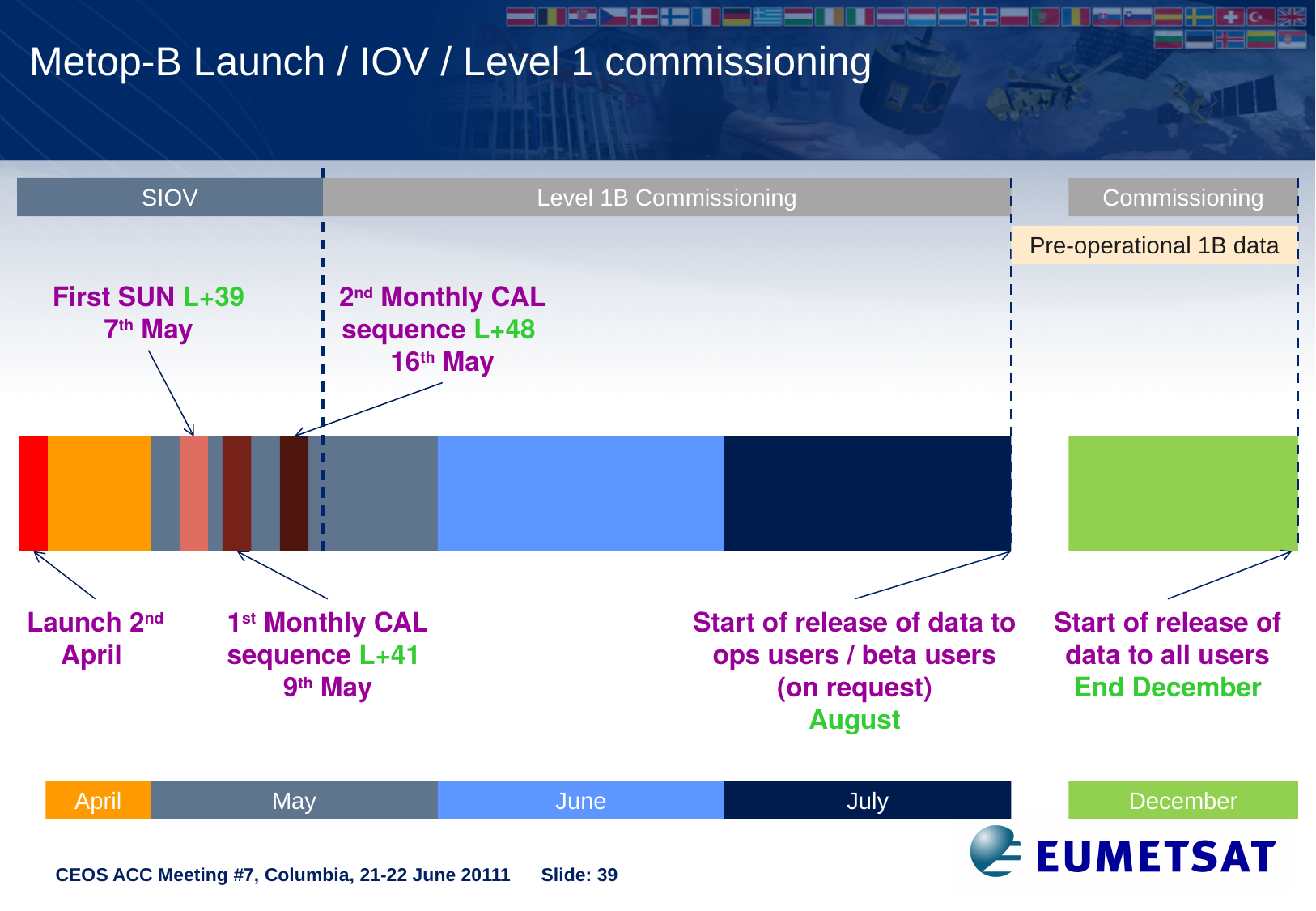

# Metop-B Launch / IOV / Level 1 commissioning
SIOV
Level 1B Commissioning
Commissioning
Pre-operational 1B data
First SUN L+39 7th May
2nd Monthly CAL sequence L+48
16th May

Launch 2nd April
1st Monthly CAL sequence L+41
9th May
Start of release of data to ops users / beta users (on request)
August
Start of release of data to all users
End December
April
May
June
July
December